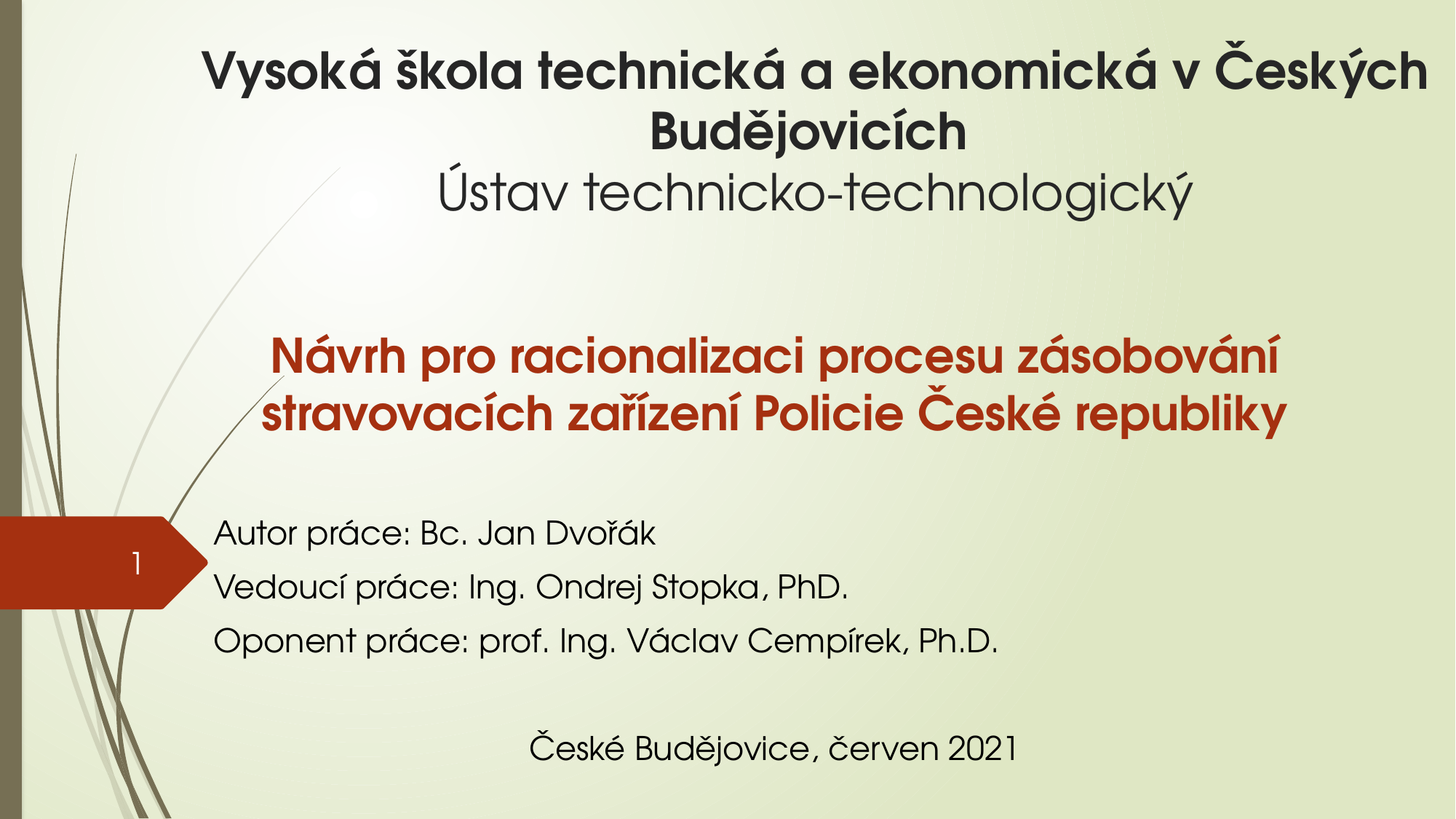

# Vysoká škola technická a ekonomická v Českých Budějovicích Ústav technicko-technologický

Návrh pro racionalizaci procesu zásobování stravovacích zařízení Policie České republiky

Autor práce: Bc. Jan Dvořák
Vedoucí práce: Ing. Ondrej Stopka, PhD.
Oponent práce: prof. Ing. Václav Cempírek, Ph.D.

České Budějovice, červen 2021
1